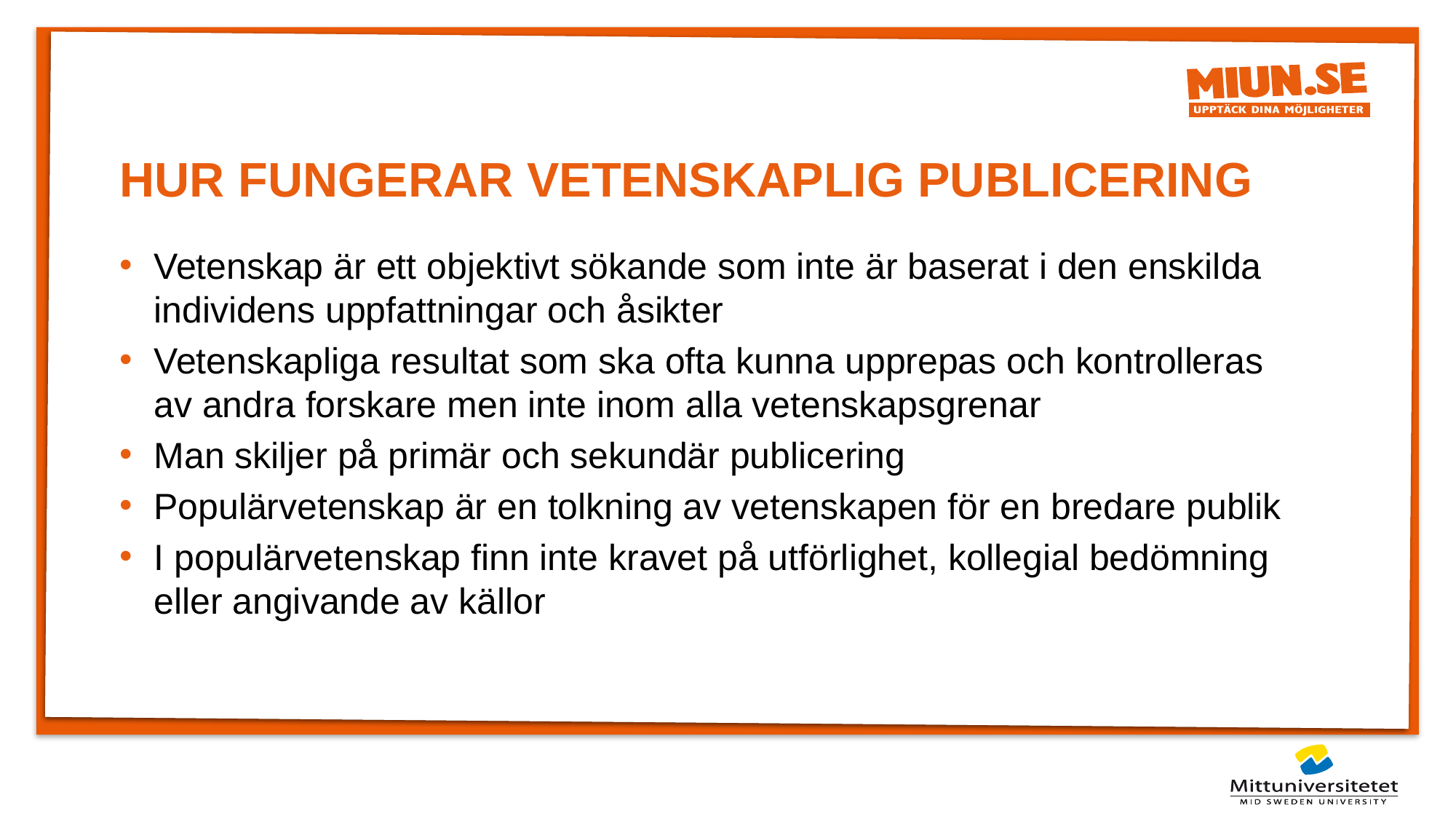

# HUR FUNGERAR VETENSKAPLIG PUBLICERING
Vetenskap är ett objektivt sökande som inte är baserat i den enskilda individens uppfattningar och åsikter
Vetenskapliga resultat som ska ofta kunna upprepas och kontrolleras av andra forskare men inte inom alla vetenskapsgrenar
Man skiljer på primär och sekundär publicering
Populärvetenskap är en tolkning av vetenskapen för en bredare publik
I populärvetenskap finn inte kravet på utförlighet, kollegial bedömning eller angivande av källor